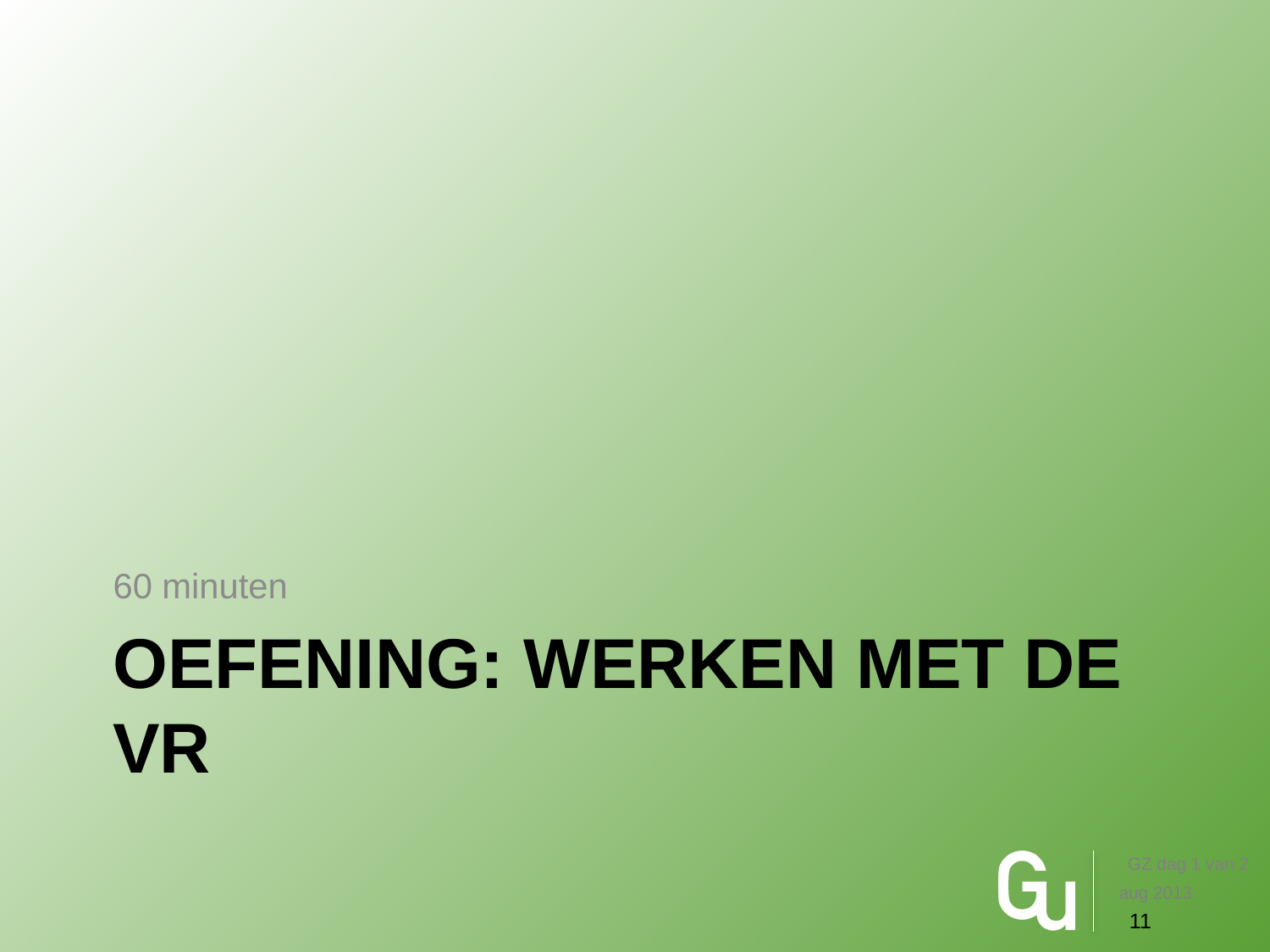

60 minuten
# Oefening: werken met de VR
GZ dag 1 van 2
aug 2013
11